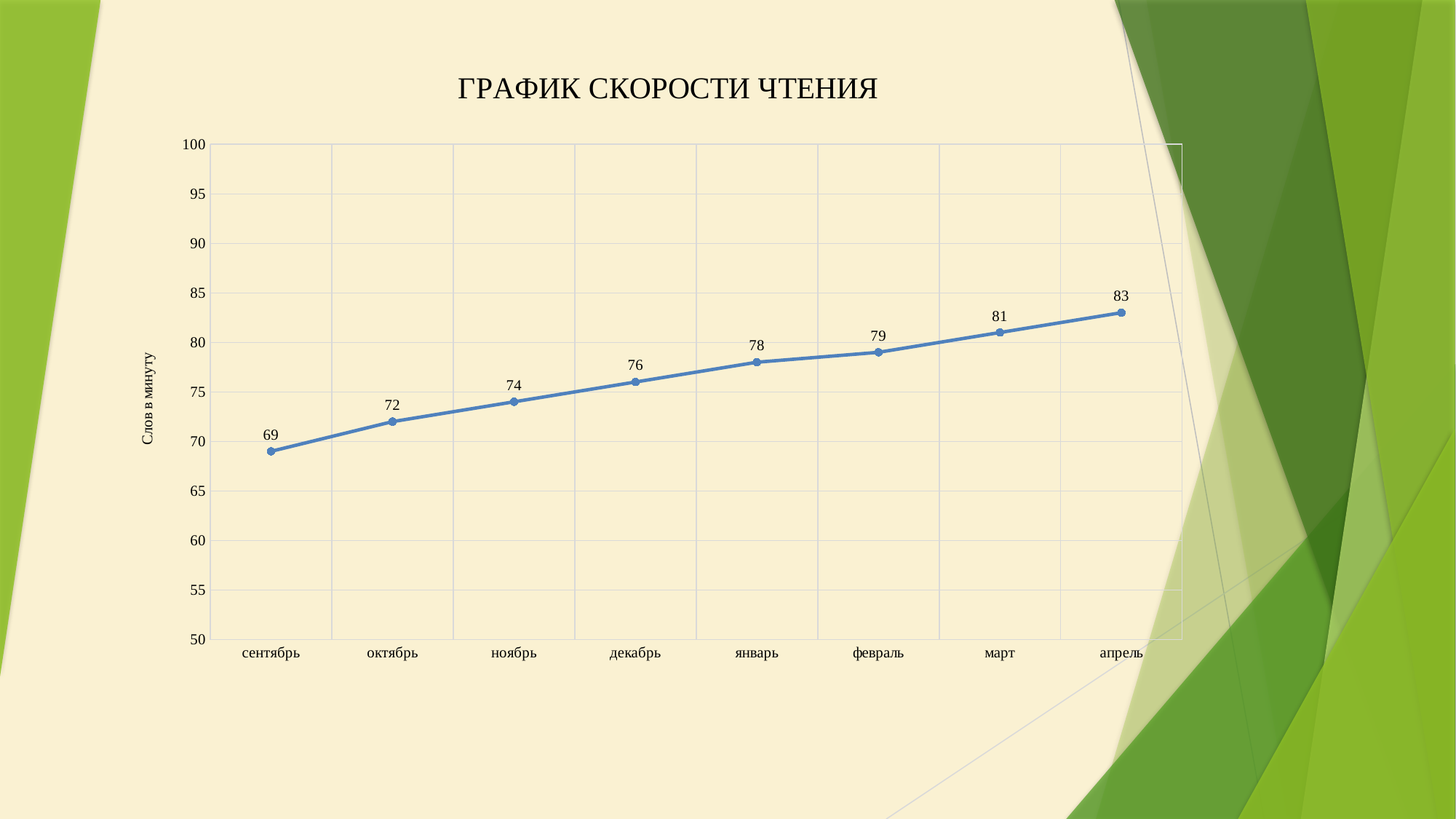

### Chart: ГРАФИК СКОРОСТИ ЧТЕНИЯ

| Category | Ряд 1 |
|---|---|
| сентябрь | 69.0 |
| октябрь | 72.0 |
| ноябрь | 74.0 |
| декабрь | 76.0 |
| январь | 78.0 |
| февраль | 79.0 |
| март | 81.0 |
| апрель | 83.0 |